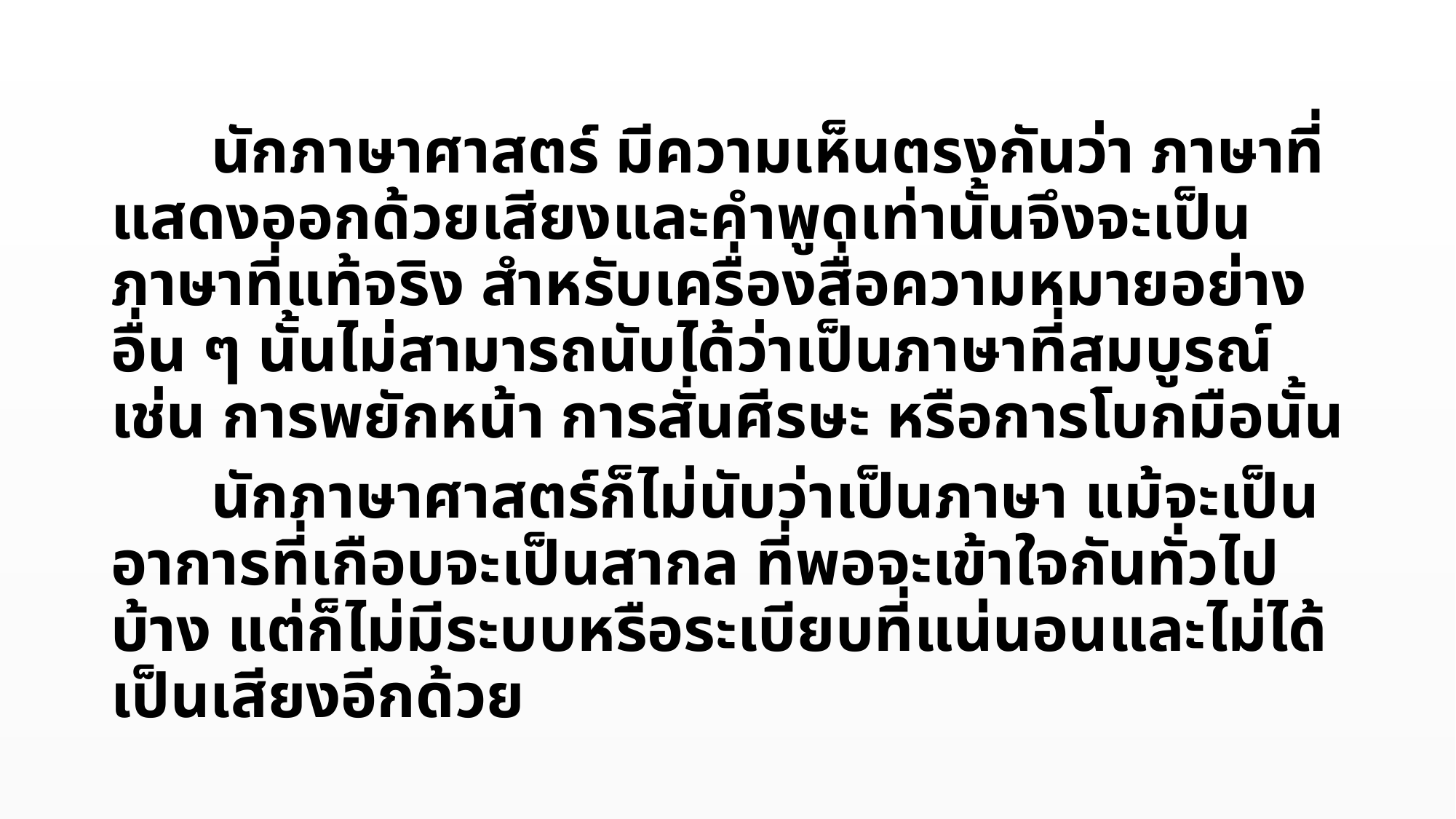

นักภาษาศาสตร์ มีความเห็นตรงกันว่า ภาษาที่แสดงออกด้วยเสียงและคำพูดเท่านั้นจึงจะเป็นภาษาที่แท้จริง สำหรับเครื่องสื่อความหมายอย่างอื่น ๆ นั้นไม่สามารถนับได้ว่าเป็นภาษาที่สมบูรณ์ เช่น การพยักหน้า การสั่นศีรษะ หรือการโบกมือนั้น
	นักภาษาศาสตร์ก็ไม่นับว่าเป็นภาษา แม้จะเป็นอาการที่เกือบจะเป็นสากล ที่พอจะเข้าใจกันทั่วไปบ้าง แต่ก็ไม่มีระบบหรือระเบียบที่แน่นอนและไม่ได้เป็นเสียงอีกด้วย